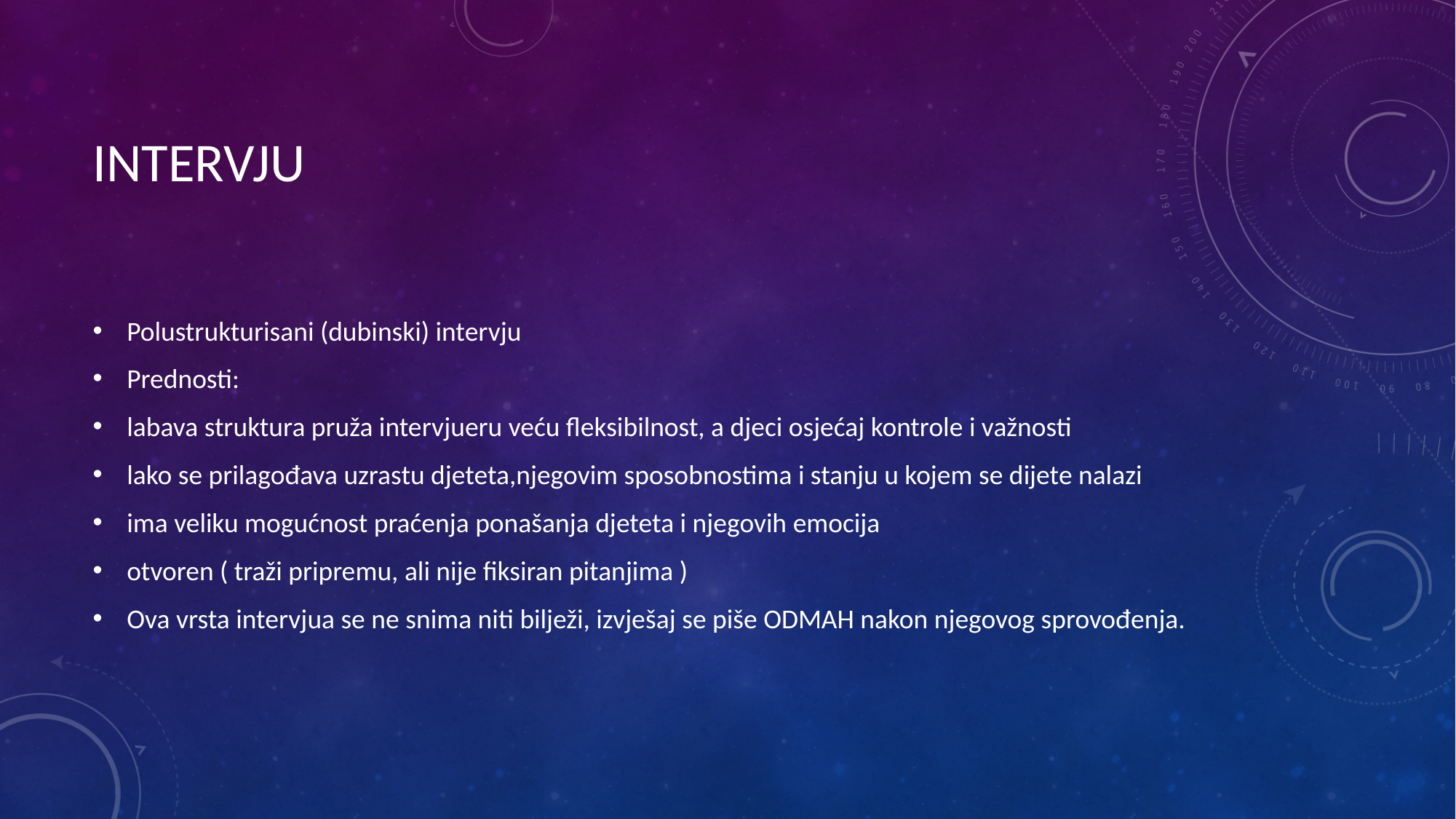

# Intervju
Polustrukturisani (dubinski) intervju
Prednosti:
labava struktura pruža intervjueru veću fleksibilnost, a djeci osjećaj kontrole i važnosti
lako se prilagođava uzrastu djeteta,njegovim sposobnostima i stanju u kojem se dijete nalazi
ima veliku mogućnost praćenja ponašanja djeteta i njegovih emocija
otvoren ( traži pripremu, ali nije fiksiran pitanjima )
Ova vrsta intervjua se ne snima niti bilježi, izvješaj se piše ODMAH nakon njegovog sprovođenja.